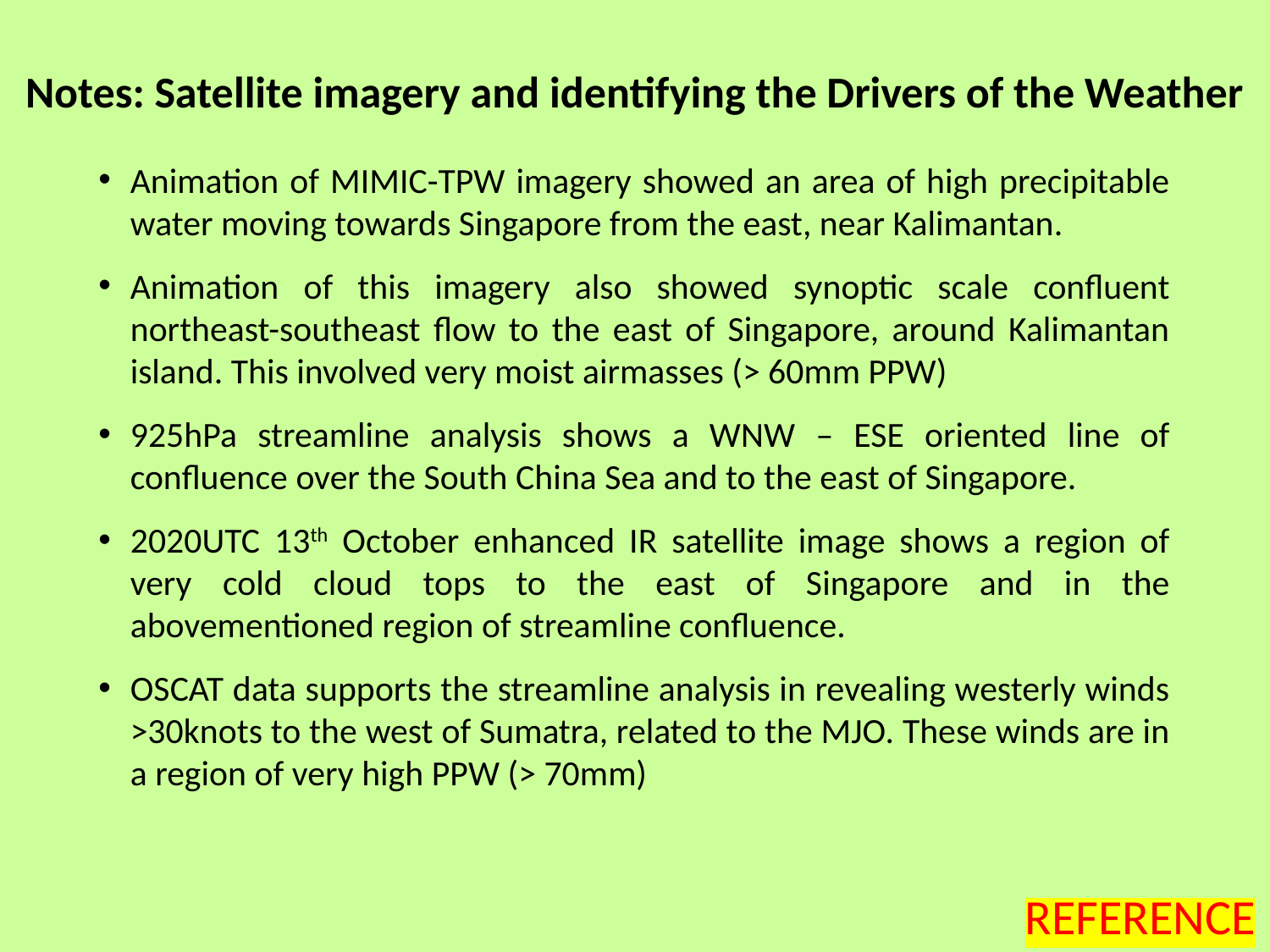

Notes: Satellite imagery and identifying the Drivers of the Weather
Animation of MIMIC-TPW imagery showed an area of high precipitable water moving towards Singapore from the east, near Kalimantan.
Animation of this imagery also showed synoptic scale confluent northeast-southeast flow to the east of Singapore, around Kalimantan island. This involved very moist airmasses (> 60mm PPW)
925hPa streamline analysis shows a WNW – ESE oriented line of confluence over the South China Sea and to the east of Singapore.
2020UTC 13th October enhanced IR satellite image shows a region of very cold cloud tops to the east of Singapore and in the abovementioned region of streamline confluence.
OSCAT data supports the streamline analysis in revealing westerly winds >30knots to the west of Sumatra, related to the MJO. These winds are in a region of very high PPW (> 70mm)

REFERENCE